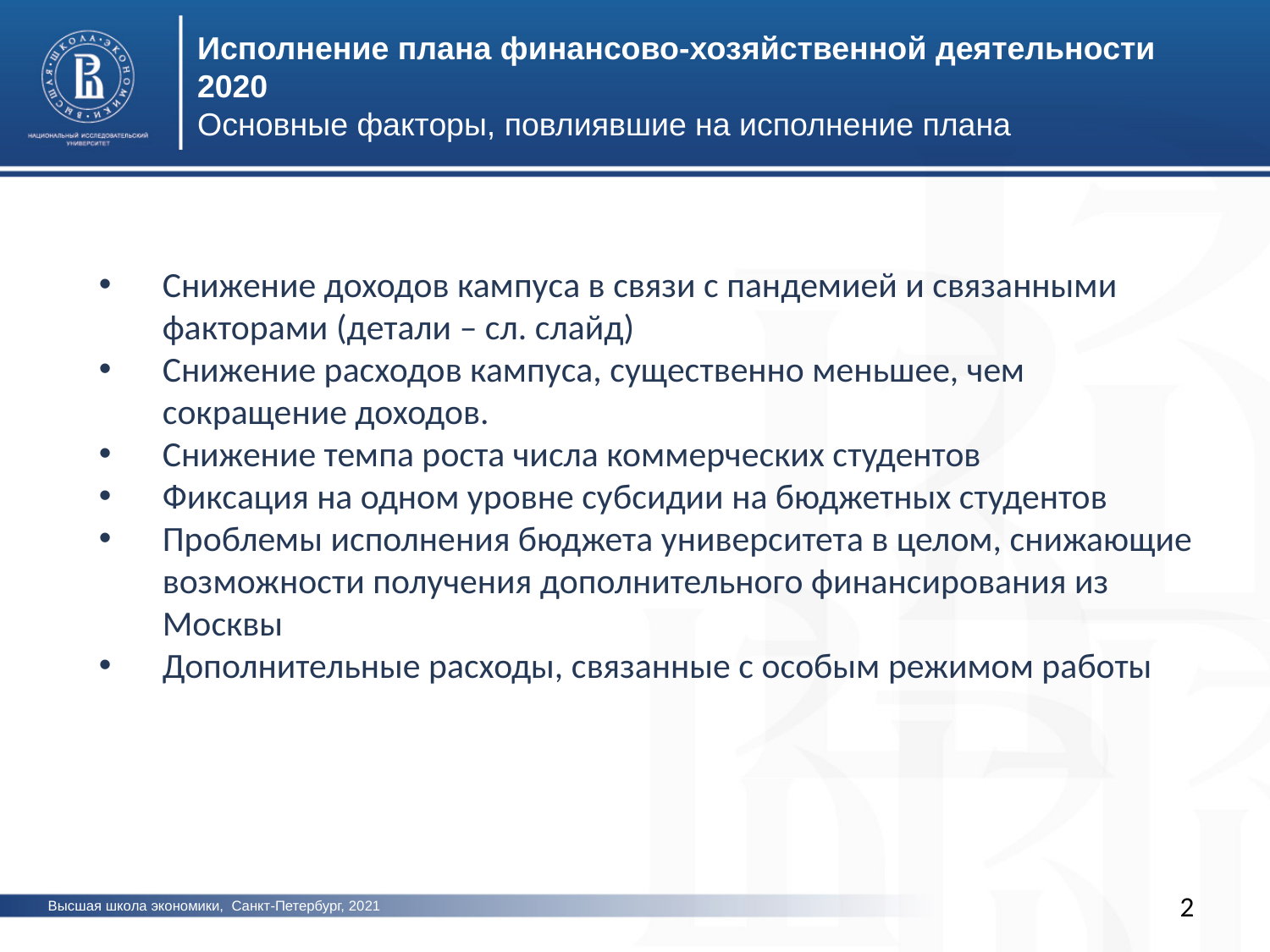

Исполнение плана финансово-хозяйственной деятельности 2020
Основные факторы, повлиявшие на исполнение плана
Снижение доходов кампуса в связи с пандемией и связанными факторами (детали – сл. слайд)
Снижение расходов кампуса, существенно меньшее, чем сокращение доходов.
Снижение темпа роста числа коммерческих студентов
Фиксация на одном уровне субсидии на бюджетных студентов
Проблемы исполнения бюджета университета в целом, снижающие возможности получения дополнительного финансирования из Москвы
Дополнительные расходы, связанные с особым режимом работы
2